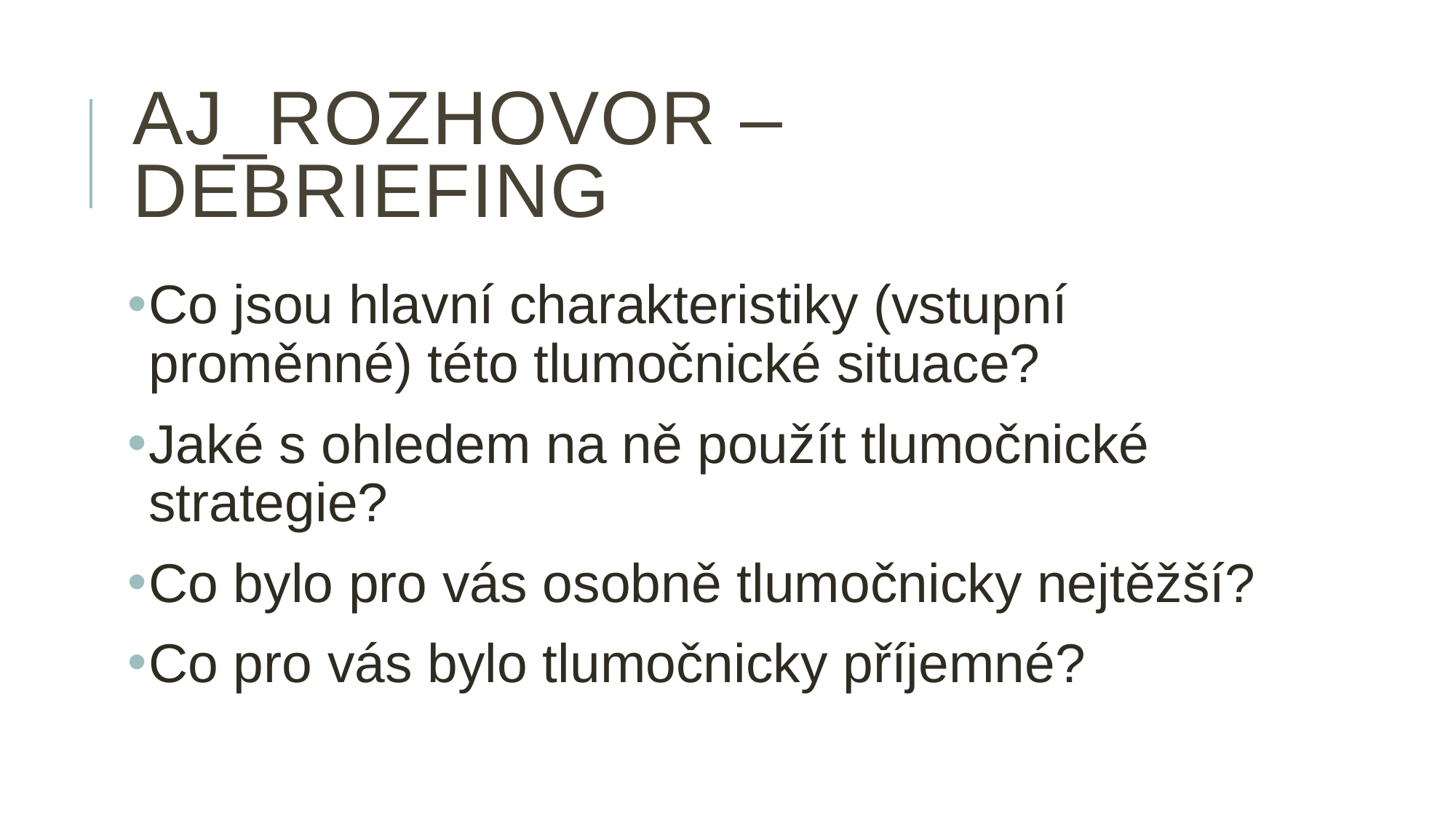

# AJ_rozhovor – debriefing
Co jsou hlavní charakteristiky (vstupní proměnné) této tlumočnické situace?
Jaké s ohledem na ně použít tlumočnické strategie?
Co bylo pro vás osobně tlumočnicky nejtěžší?
Co pro vás bylo tlumočnicky příjemné?